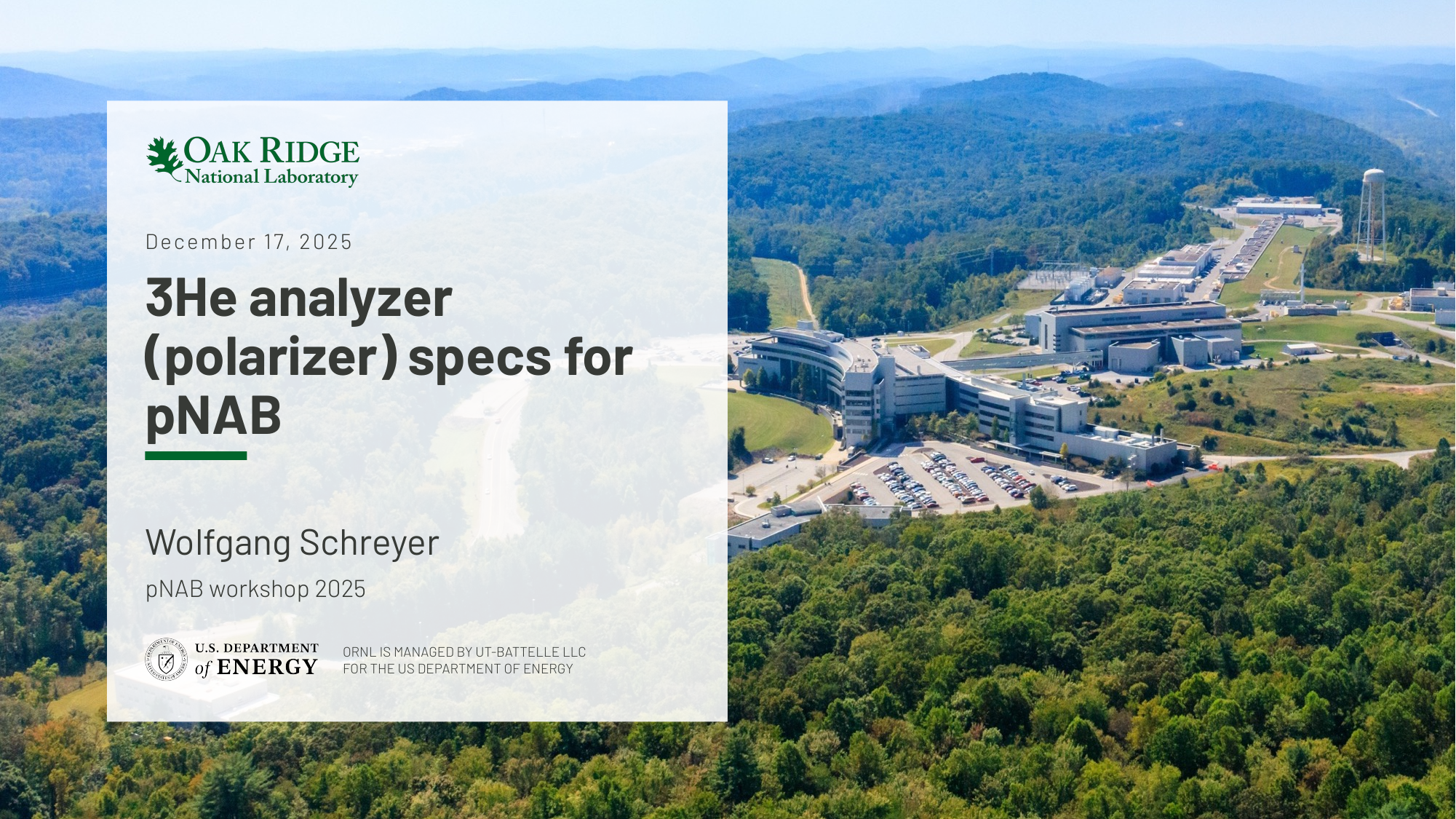

December 17, 2025
# 3He analyzer (polarizer) specs for pNAB

Wolfgang Schreyer
pNAB workshop 2025